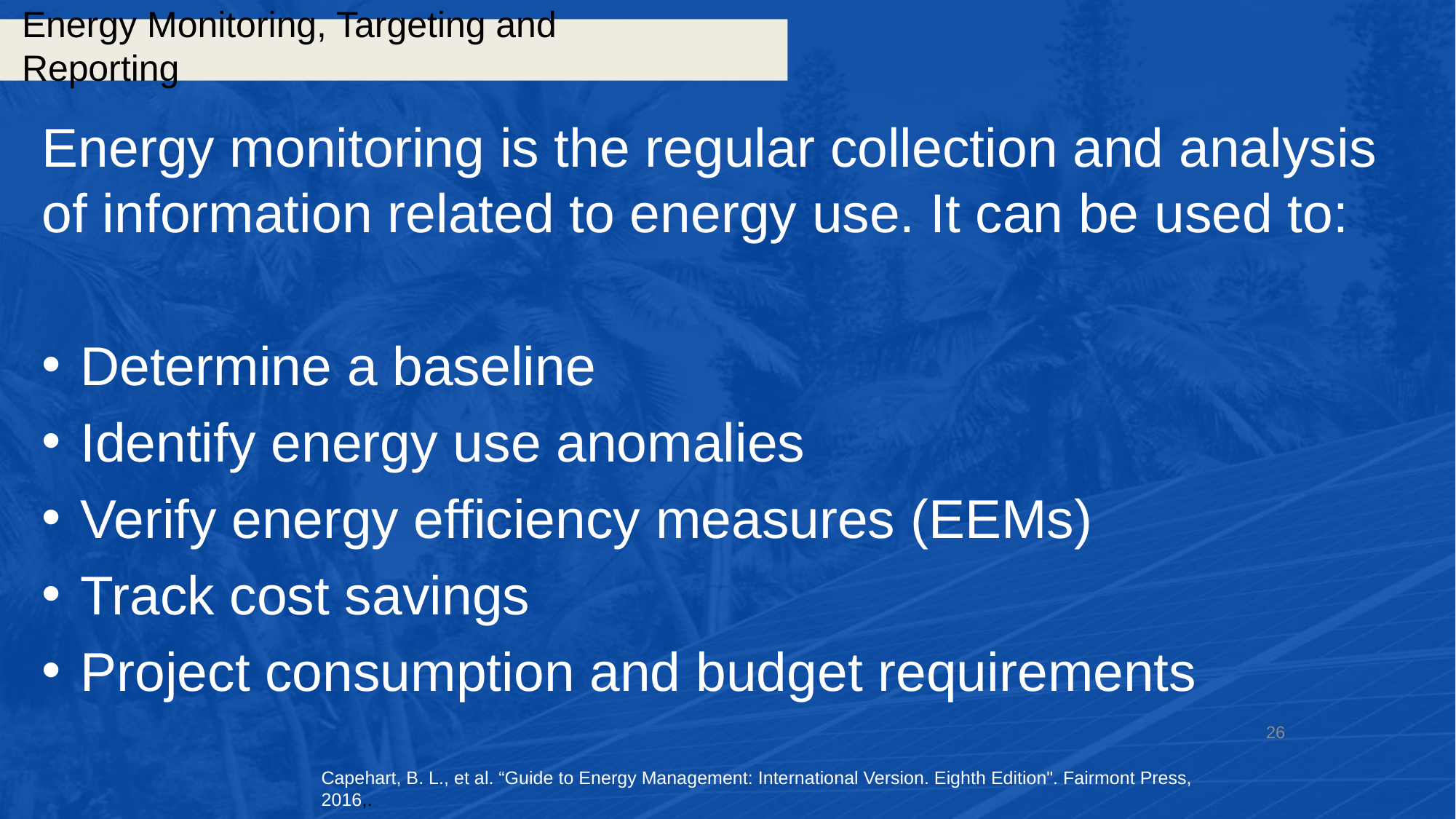

# Energy Monitoring, Targeting and Reporting
Energy monitoring is the regular collection and analysis of information related to energy use. It can be used to:

Determine a baseline
Identify energy use anomalies
Verify energy efficiency measures (EEMs)
Track cost savings
Project consumption and budget requirements

26
Capehart, B. L., et al. “Guide to Energy Management: International Version. Eighth Edition". Fairmont Press, 2016,.